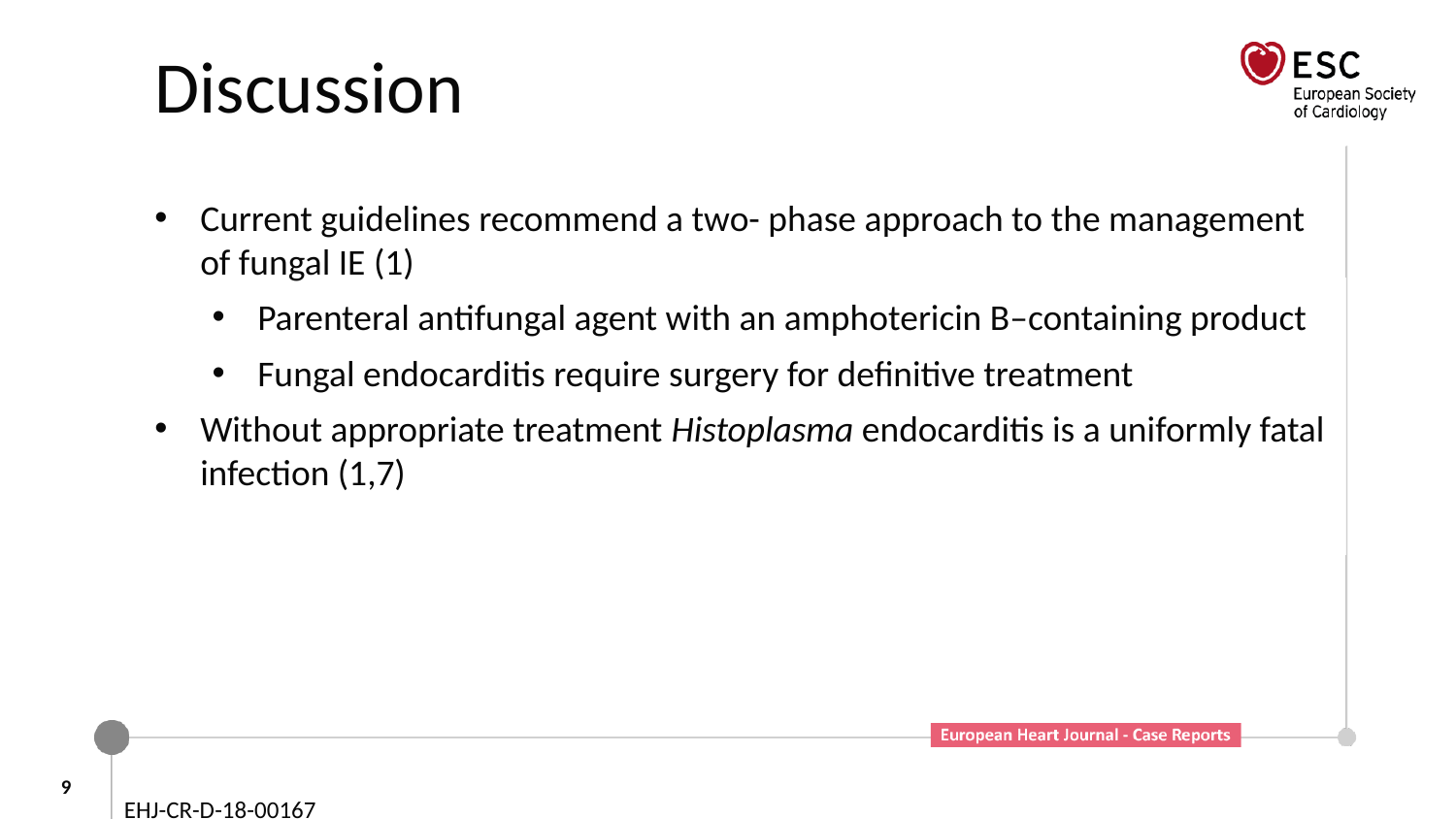

# Discussion
Current guidelines recommend a two- phase approach to the management of fungal IE (1)
Parenteral antifungal agent with an amphotericin B–containing product
Fungal endocarditis require surgery for definitive treatment
Without appropriate treatment Histoplasma endocarditis is a uniformly fatal infection (1,7)

9
EHJ-CR-D-18-00167